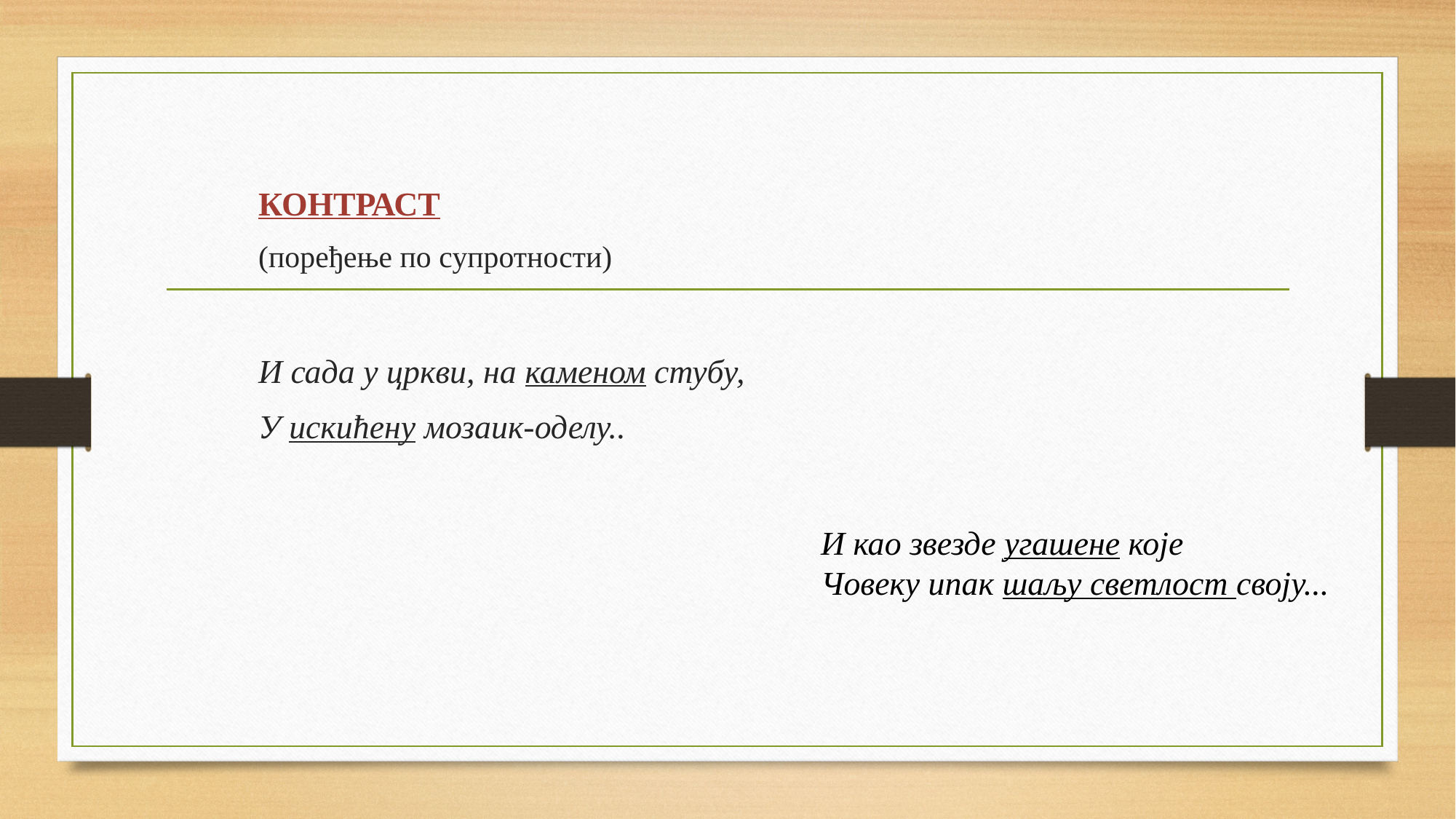

КОНТРАСТ
(поређење по супротности)

И сада у цркви, на каменом стубу,
У искићену мозаик-оделу..
И као звезде угашене које
Човеку ипак шаљу светлост своју...